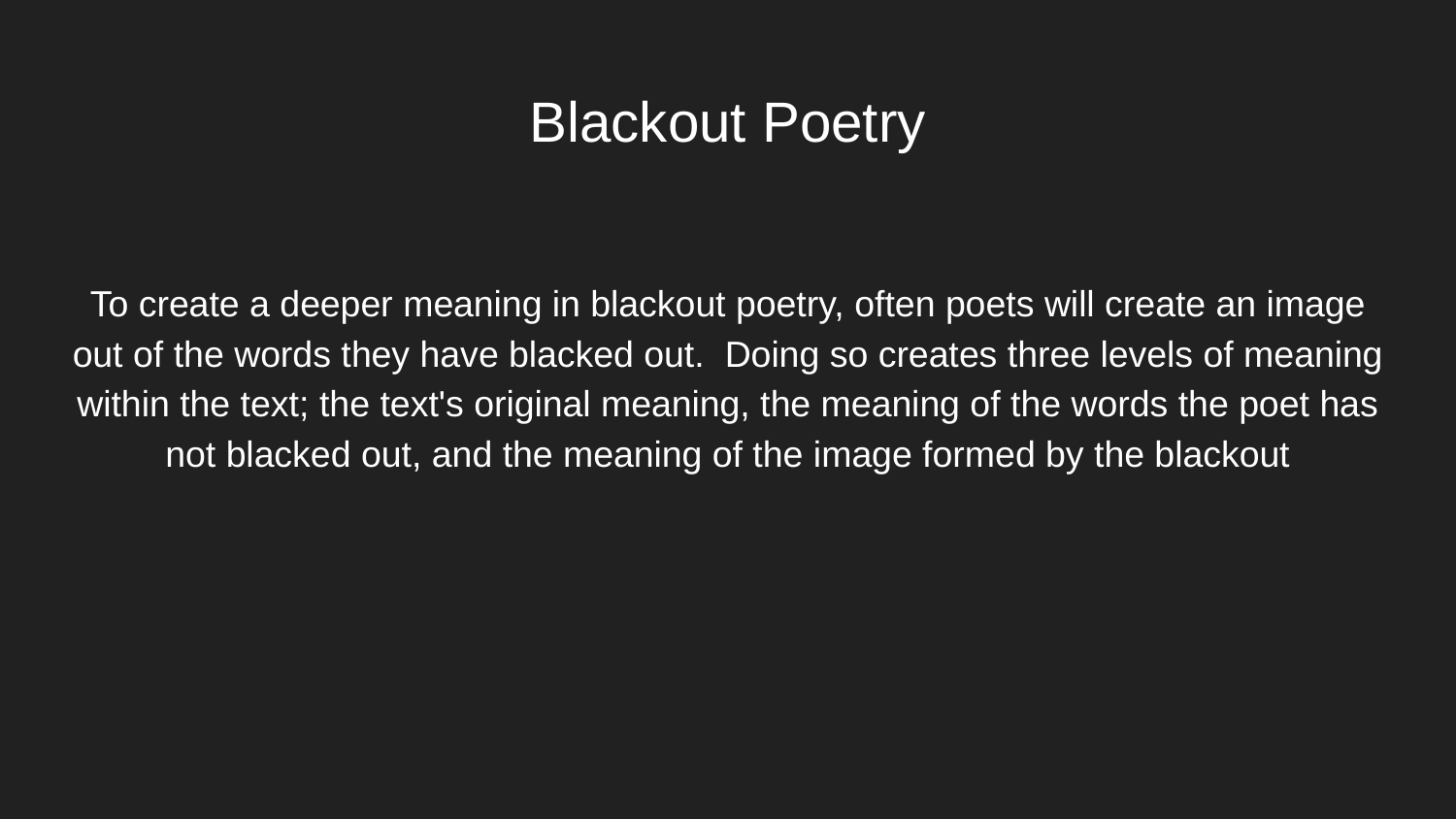

# Blackout Poetry

To create a deeper meaning in blackout poetry, often poets will create an image out of the words they have blacked out.  Doing so creates three levels of meaning within the text; the text's original meaning, the meaning of the words the poet has not blacked out, and the meaning of the image formed by the blackout